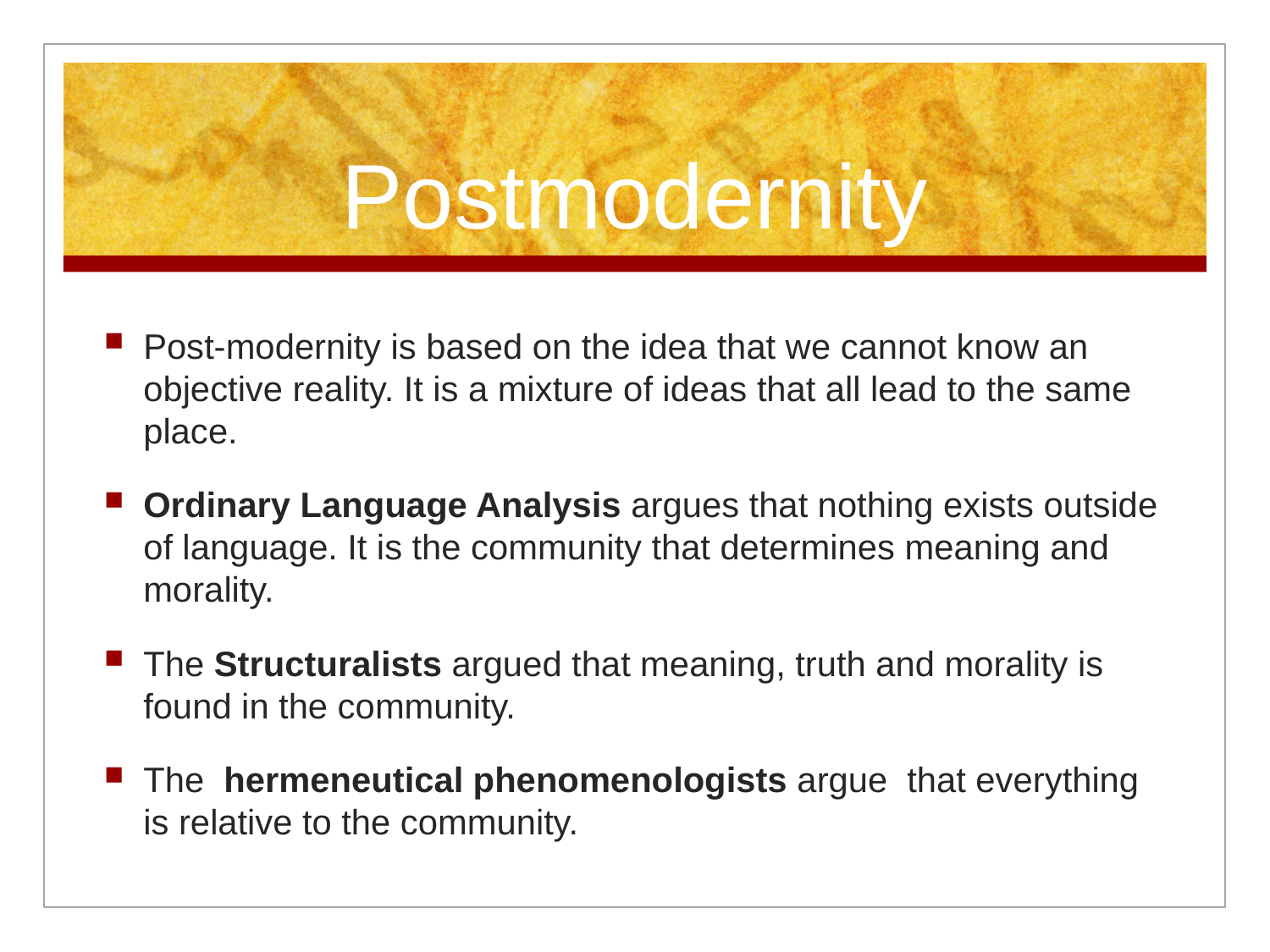

# Postmodernity
Post-modernity is based on the idea that we cannot know an objective reality. It is a mixture of ideas that all lead to the same place.
Ordinary Language Analysis argues that nothing exists outside of language. It is the community that determines meaning and morality.
The Structuralists argued that meaning, truth and morality is found in the community.
The  hermeneutical phenomenologists argue  that everything is relative to the community.